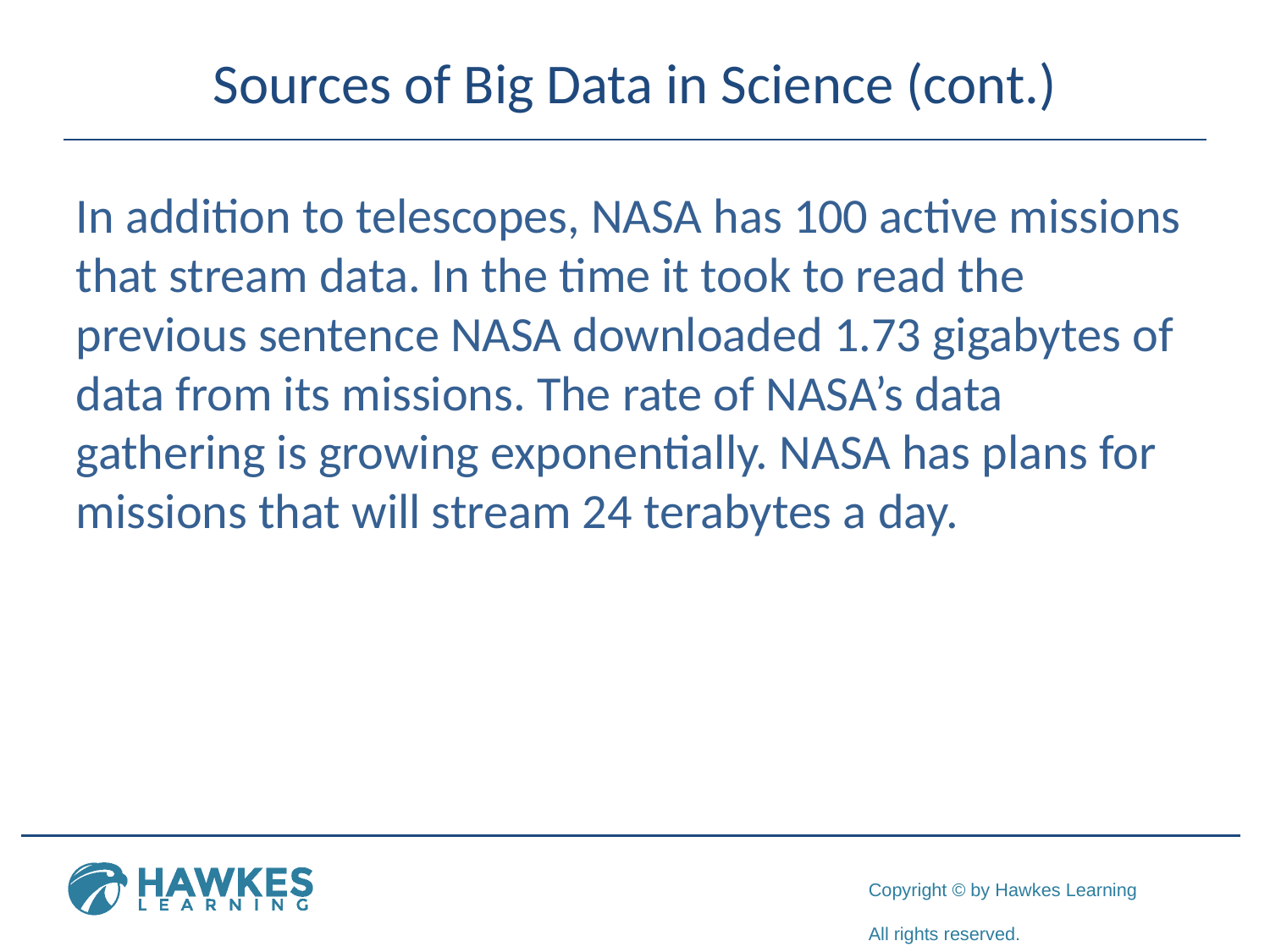

# Sources of Big Data in Science (cont.)
In addition to telescopes, NASA has 100 active missions that stream data. In the time it took to read the previous sentence NASA downloaded 1.73 gigabytes of data from its missions. The rate of NASA’s data gathering is growing exponentially. NASA has plans for missions that will stream 24 terabytes a day.